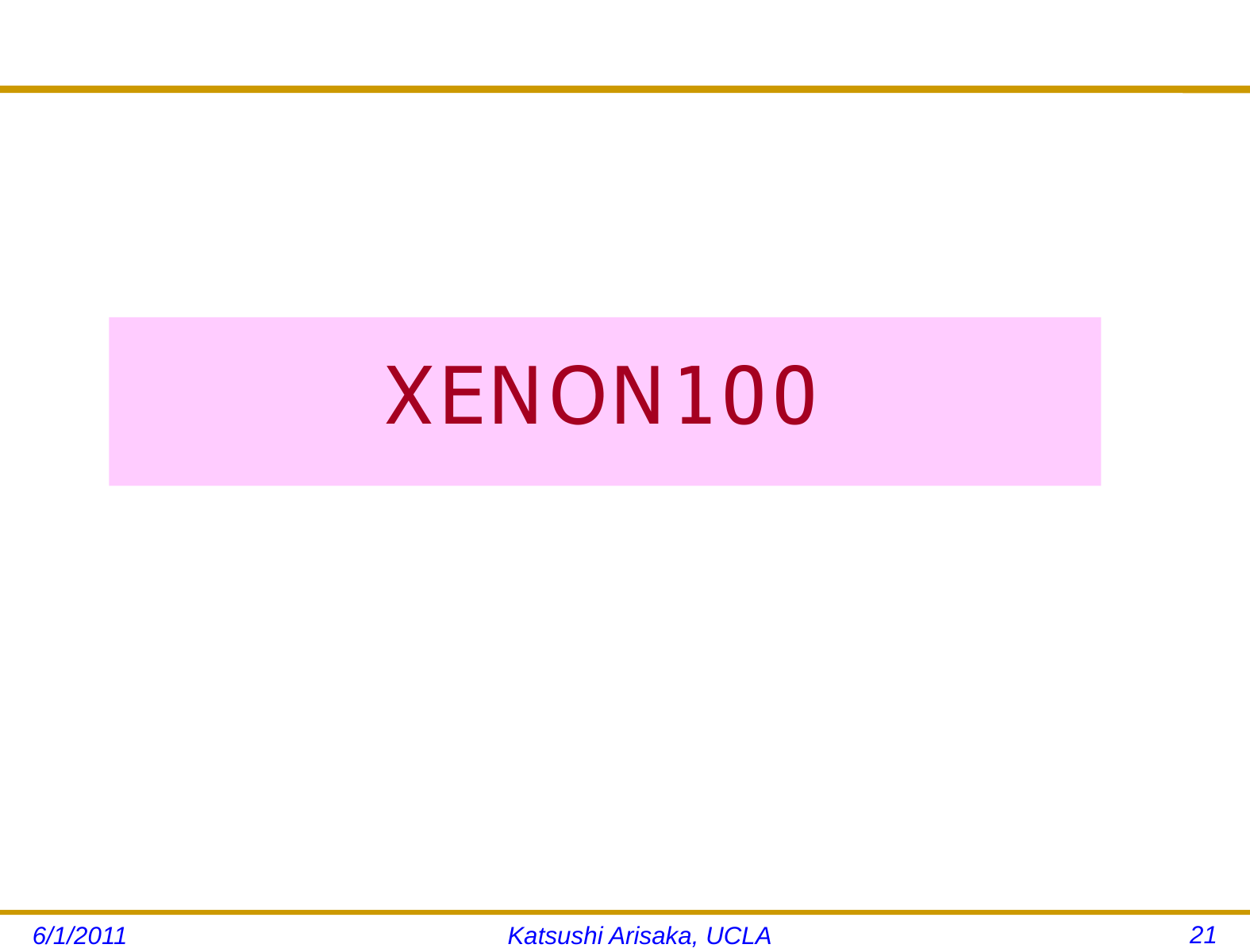

# XENON100
21
6/1/2011
Katsushi Arisaka, UCLA